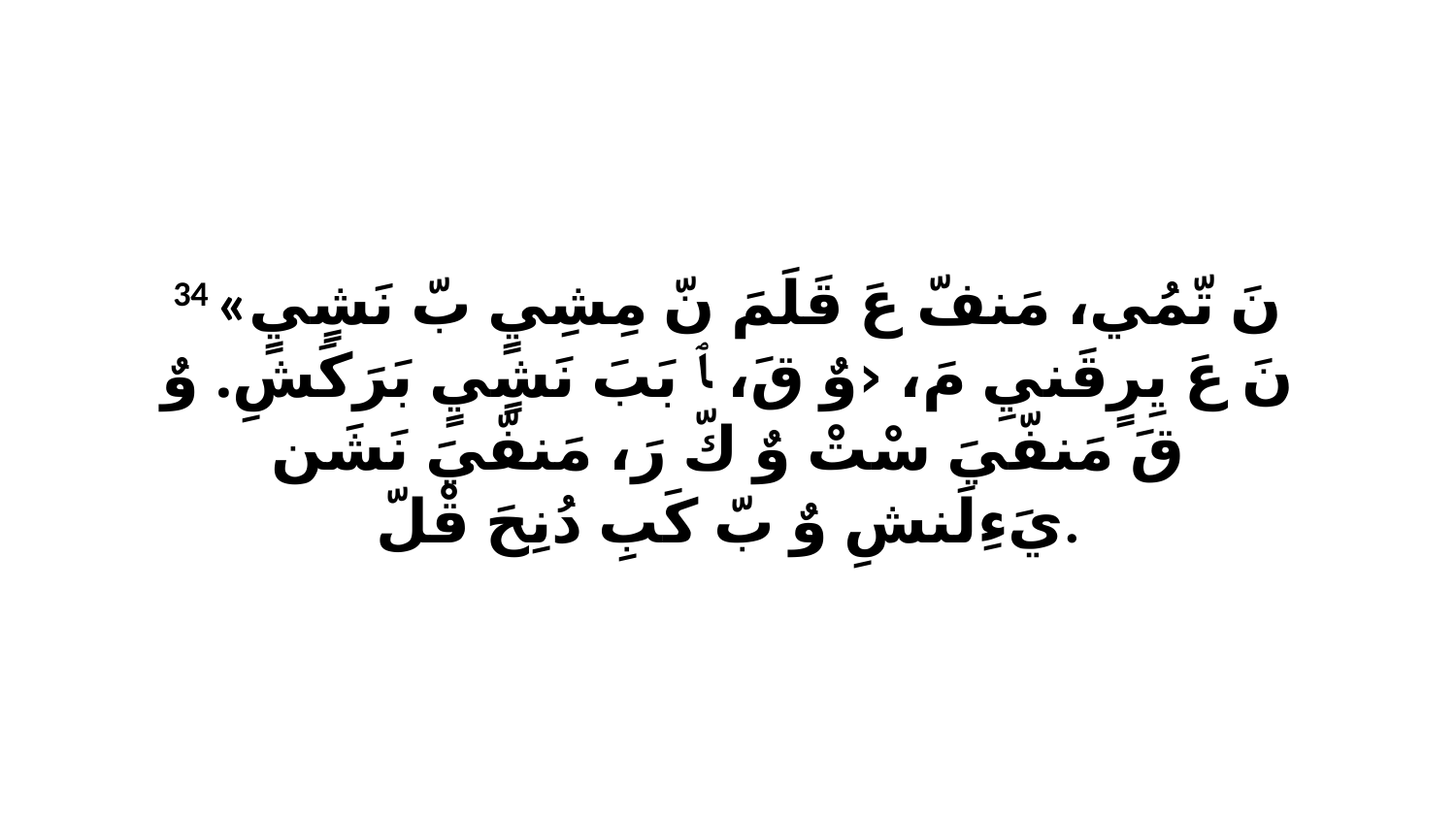

34 «نَ تّمُي، مَنفّ عَ قَلَمَ نّ مِشِيٍ بّ نَشٍيٍ نَ عَ يِرٍقَنيِ مَ، ‹وٌ قَ، ﭑ بَبَ نَشٍيٍ بَرَكَشِ. وٌ قَ مَنفّيَ سْتْ وٌ كّ رَ، مَنفّيَ نَشَن يَءِلَنشِ وٌ بّ كَبِ دُنِحَ قْلّ.